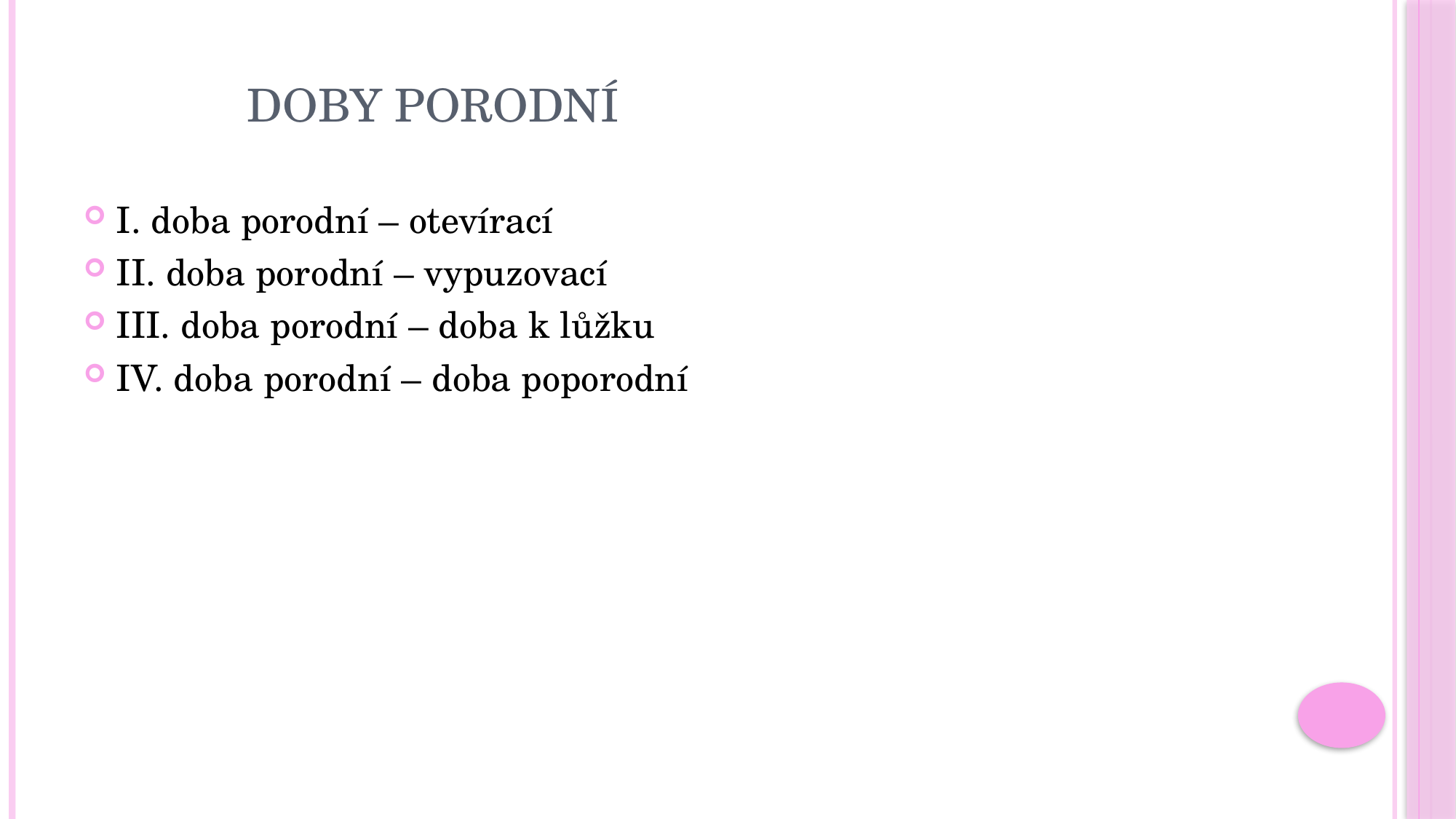

# Doby porodní
I. doba porodní – otevírací
II. doba porodní – vypuzovací
III. doba porodní – doba k lůžku
IV. doba porodní – doba poporodní